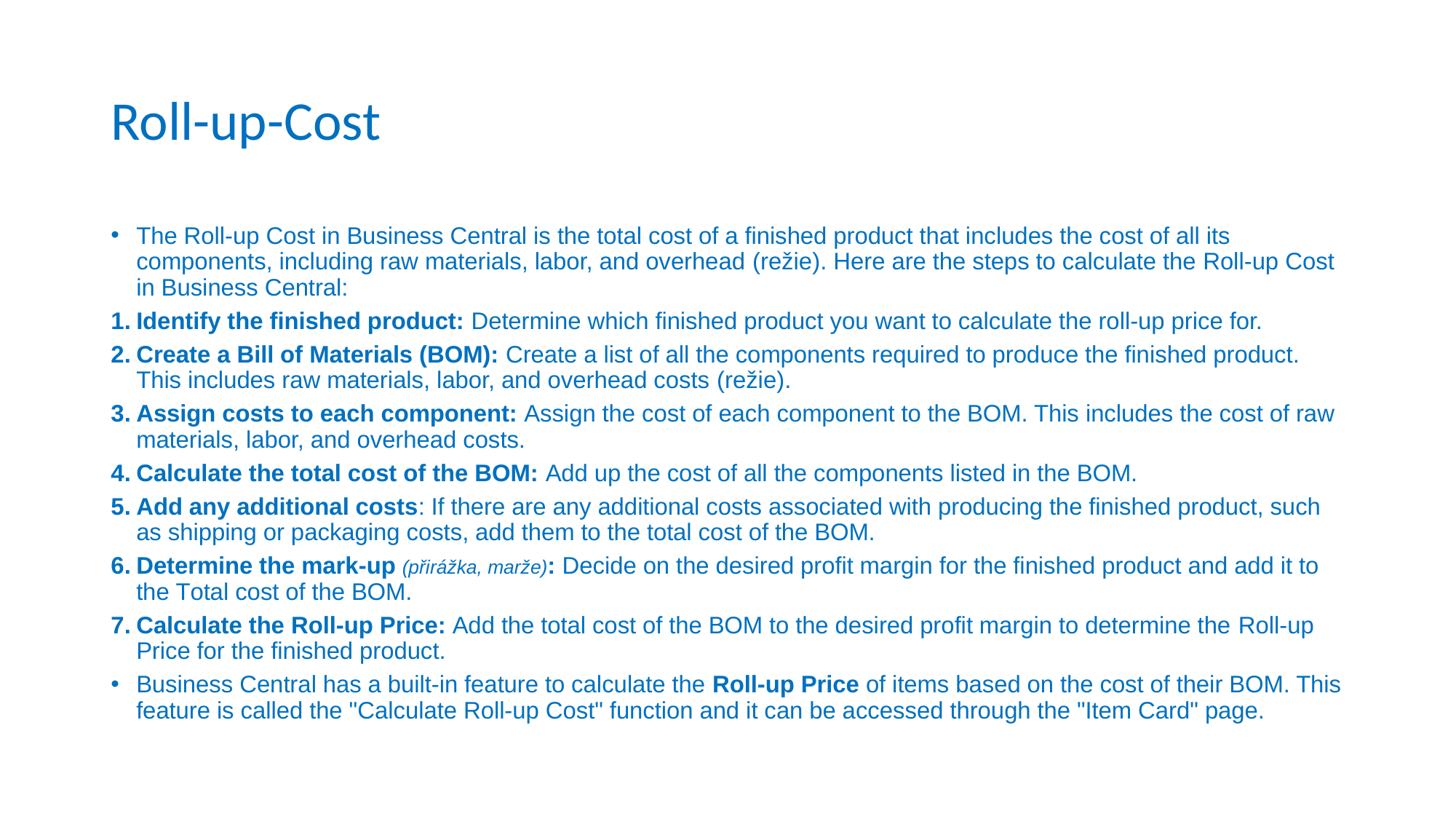

# Roll-up-Cost
The Roll-up Cost in Business Central is the total cost of a finished product that includes the cost of all its components, including raw materials, labor, and overhead (režie). Here are the steps to calculate the Roll-up Cost in Business Central:
Identify the finished product: Determine which finished product you want to calculate the roll-up price for.
Create a Bill of Materials (BOM): Create a list of all the components required to produce the finished product. This includes raw materials, labor, and overhead costs (režie).
Assign costs to each component: Assign the cost of each component to the BOM. This includes the cost of raw materials, labor, and overhead costs.
Calculate the total cost of the BOM: Add up the cost of all the components listed in the BOM.
Add any additional costs: If there are any additional costs associated with producing the finished product, such as shipping or packaging costs, add them to the total cost of the BOM.
Determine the mark-up (přirážka, marže): Decide on the desired profit margin for the finished product and add it to the Total cost of the BOM.
Calculate the Roll-up Price: Add the total cost of the BOM to the desired profit margin to determine the Roll-up Price for the finished product.
Business Central has a built-in feature to calculate the Roll-up Price of items based on the cost of their BOM. This feature is called the "Calculate Roll-up Cost" function and it can be accessed through the "Item Card" page.